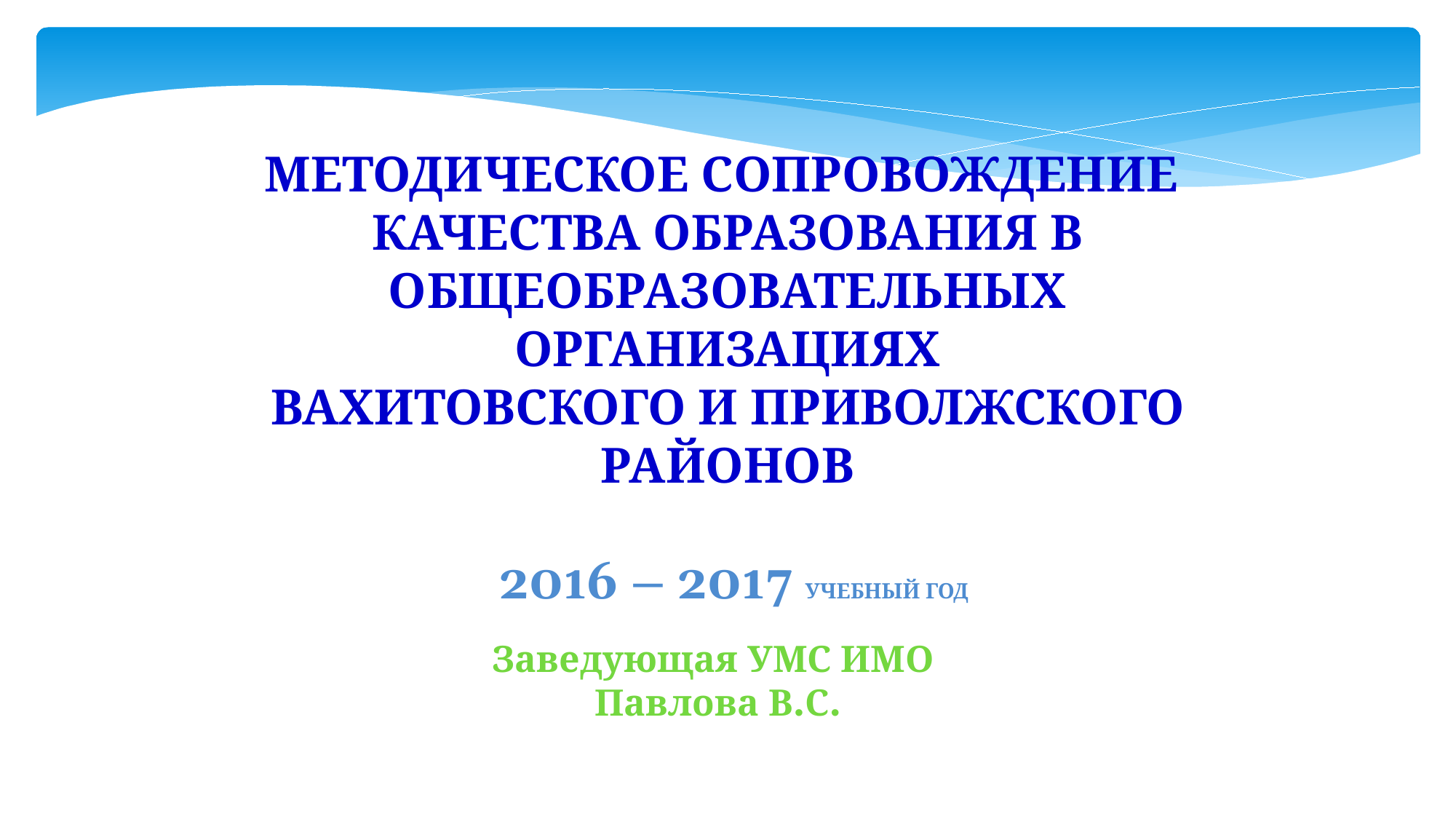

Методическое сопровождение  качества образования в общеобразовательных организациях
Вахитовского и Приволжского районов

 2016 – 2017 учебный год

Заведующая УМС ИМО
 Павлова В.С.